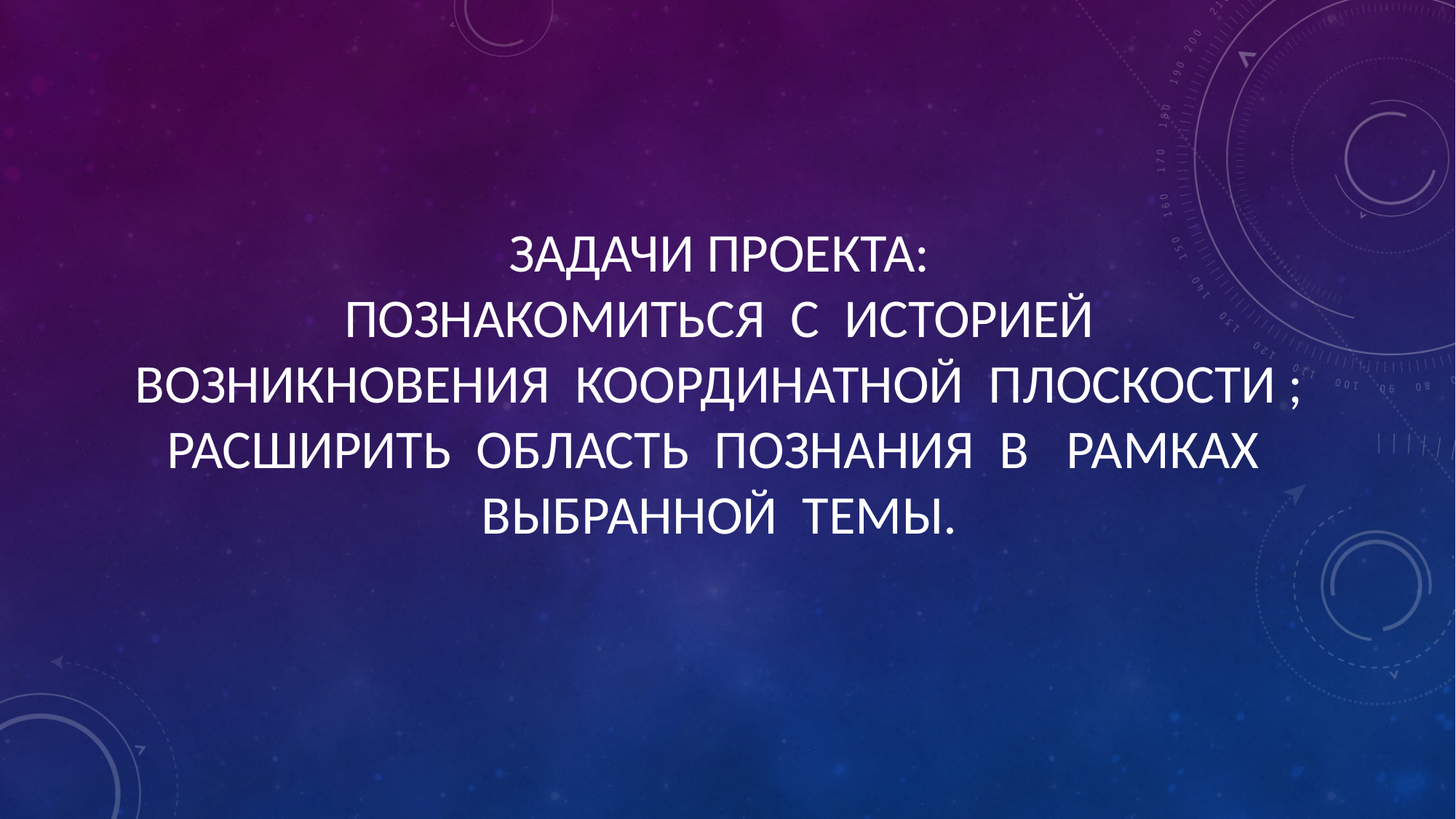

# Задачи проекта: познакомиться  с  историей  возникновения  координатной  плоскости ; расширить  область  познания  в   рамках  выбранной  темы.